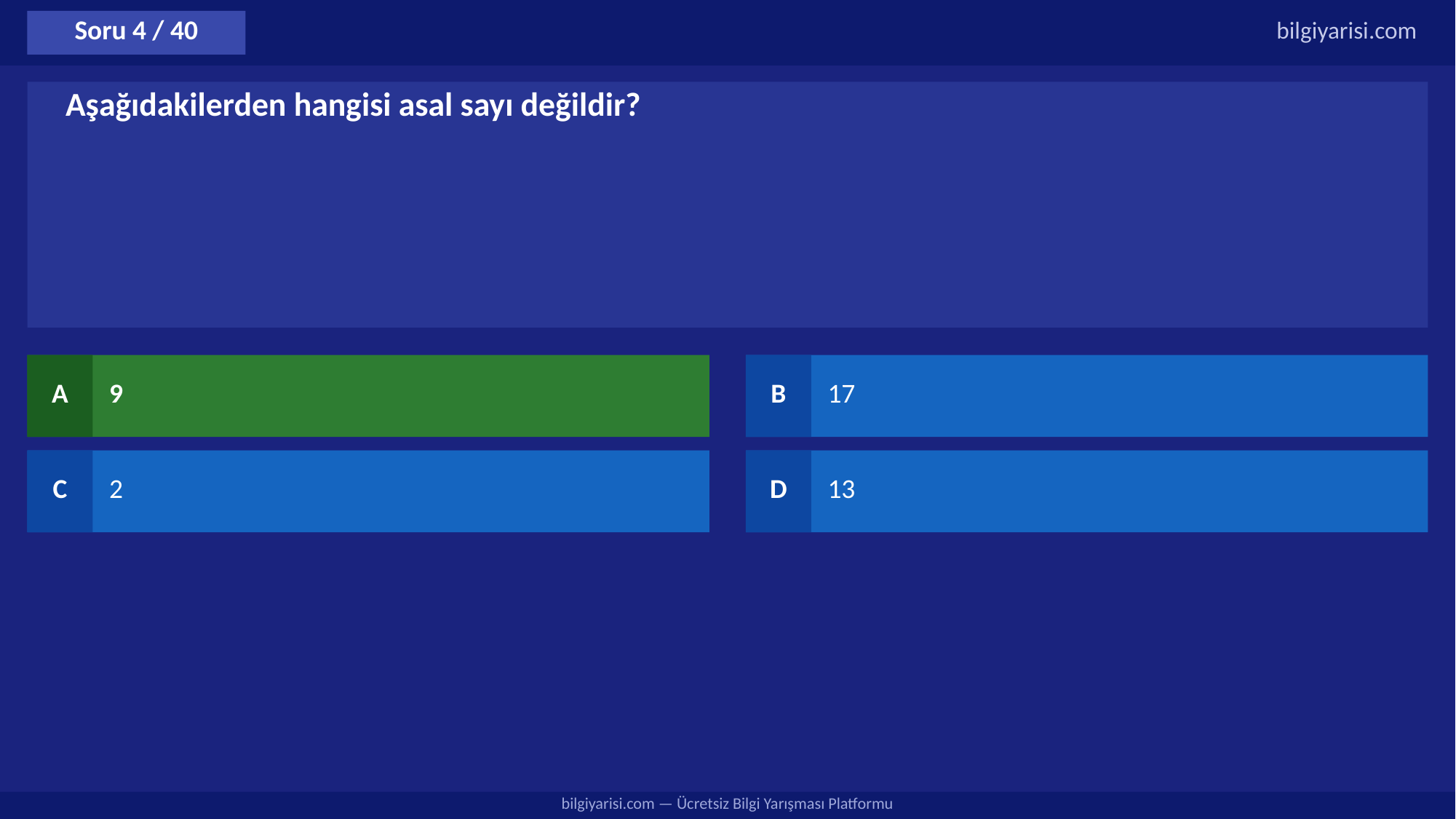

Soru 4 / 40
bilgiyarisi.com

Aşağıdakilerden hangisi asal sayı değildir?

A
9

B
17

C
2

D
13
bilgiyarisi.com — Ücretsiz Bilgi Yarışması Platformu